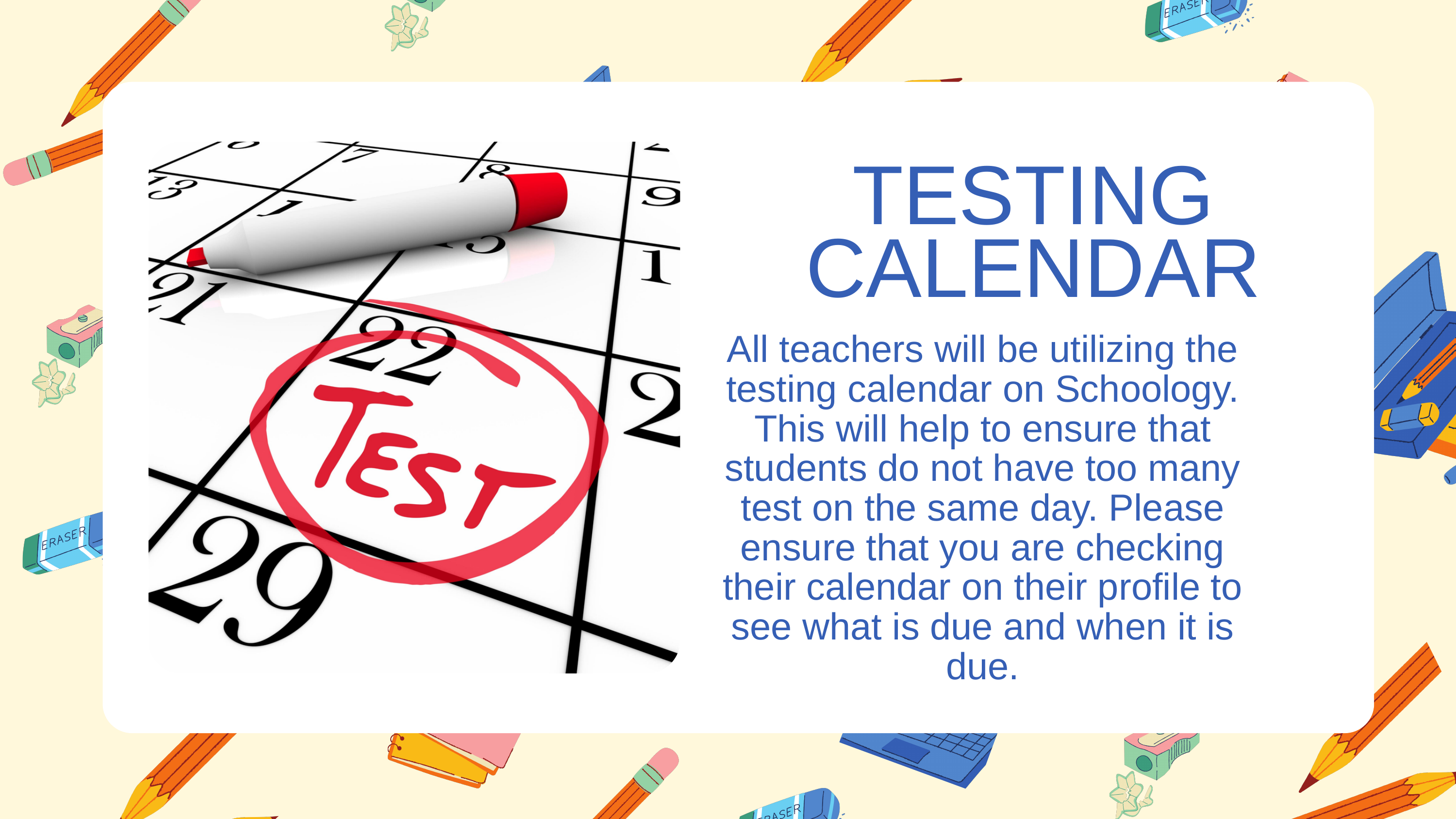

TESTING CALENDAR

All teachers will be utilizing the testing calendar on Schoology. This will help to ensure that students do not have too many test on the same day. Please ensure that you are checking their calendar on their profile to see what is due and when it is due.